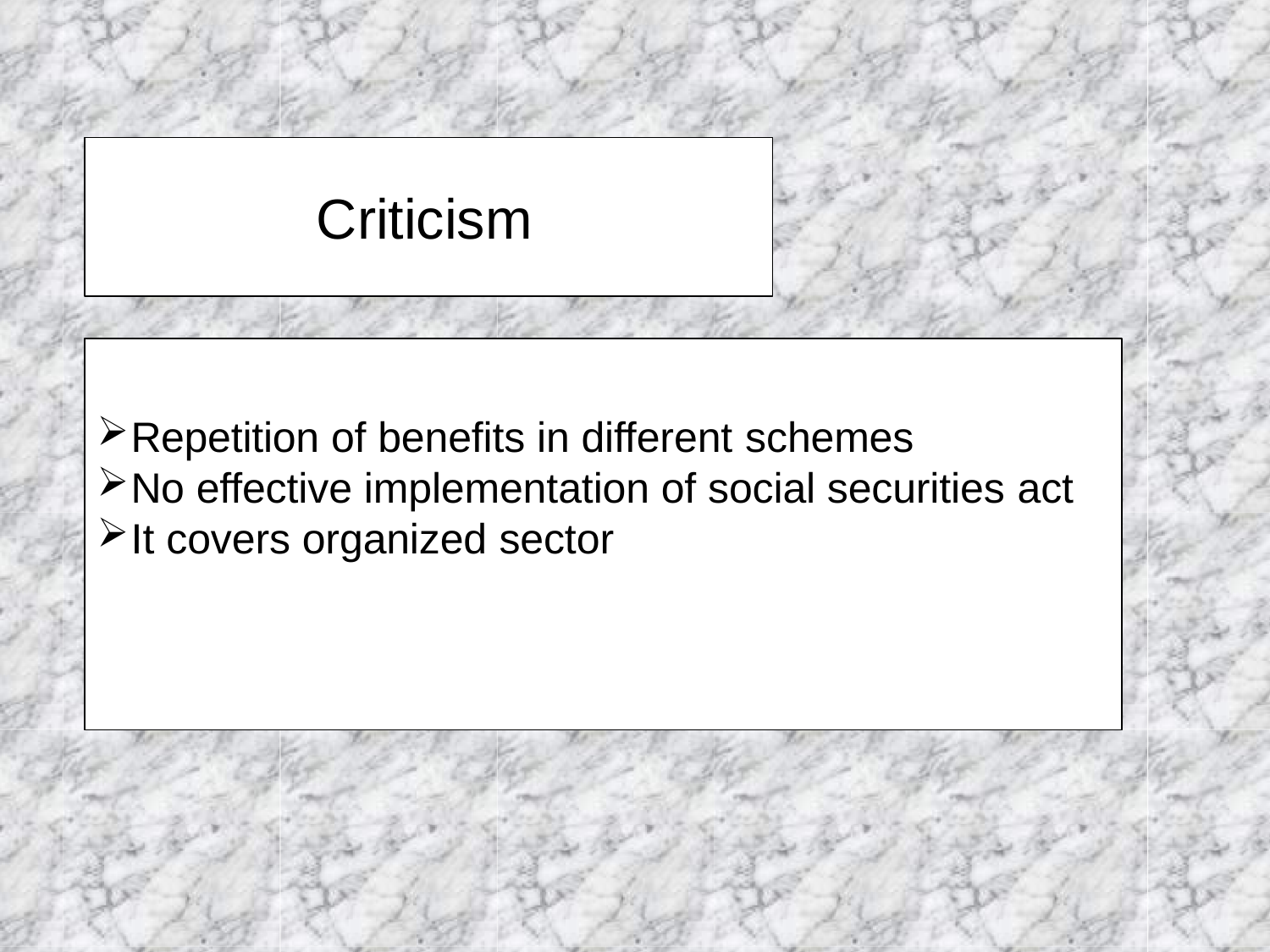

# Criticism

Repetition of benefits in different schemes
No effective implementation of social securities act
It covers organized sector